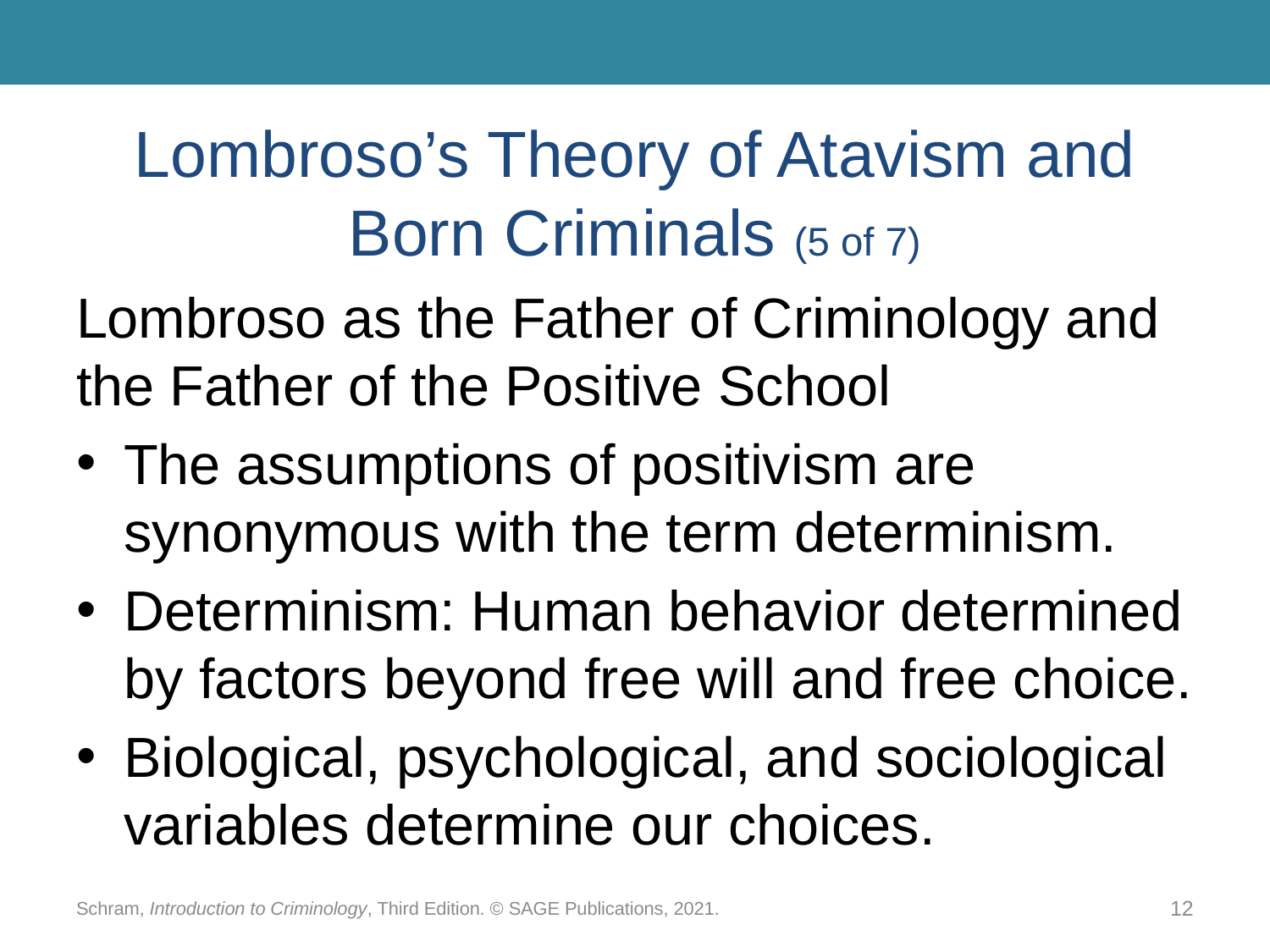

# Lombroso’s Theory of Atavism and Born Criminals (5 of 7)
Lombroso as the Father of Criminology and the Father of the Positive School
The assumptions of positivism are synonymous with the term determinism.
Determinism: Human behavior determined by factors beyond free will and free choice.
Biological, psychological, and sociological variables determine our choices.
Schram, Introduction to Criminology, Third Edition. © SAGE Publications, 2021.
12